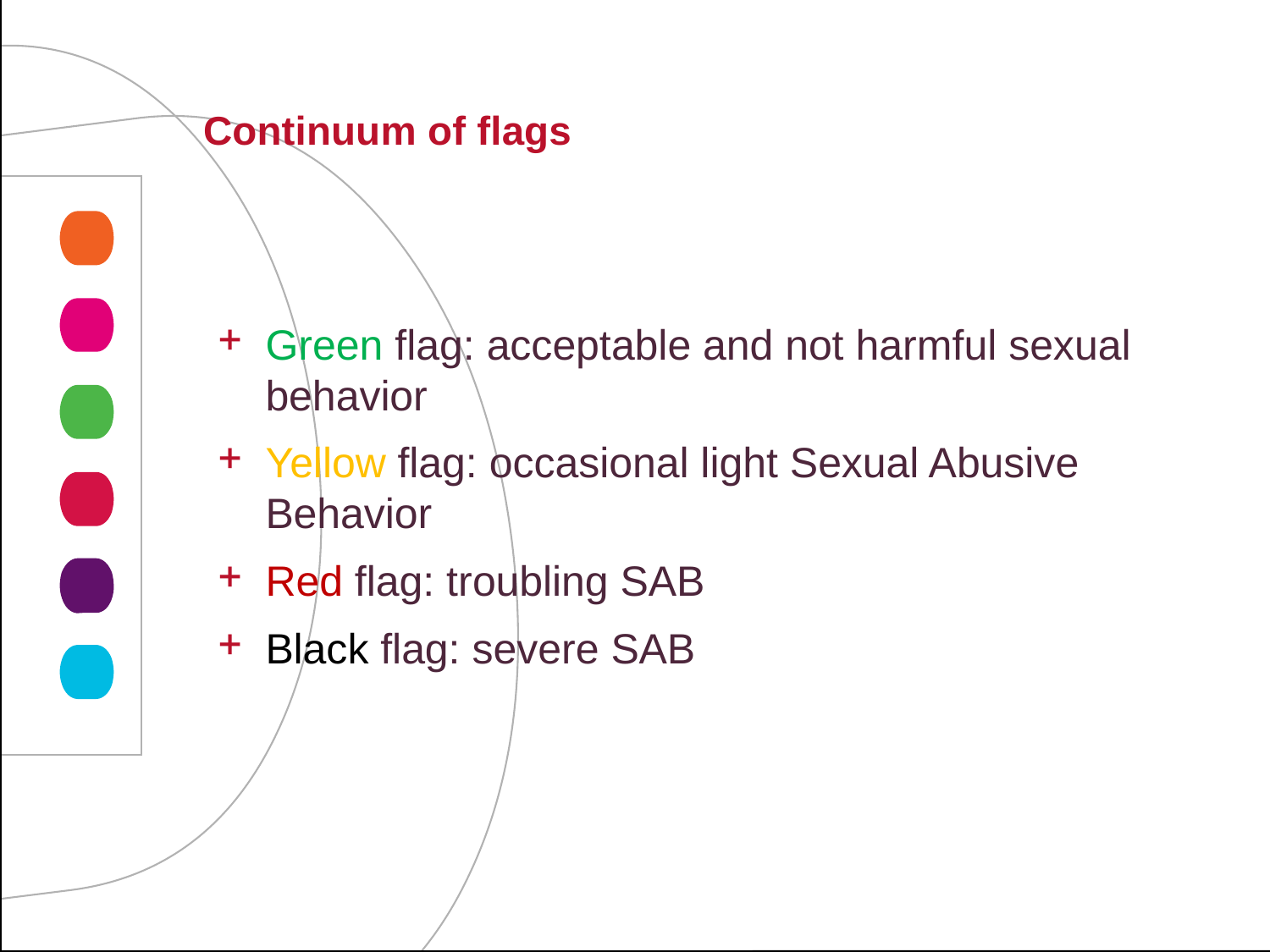

# Continuum of flags

Green flag: acceptable and not harmful sexual behavior
Yellow flag: occasional light Sexual Abusive Behavior
Red flag: troubling SAB
Black flag: severe SAB